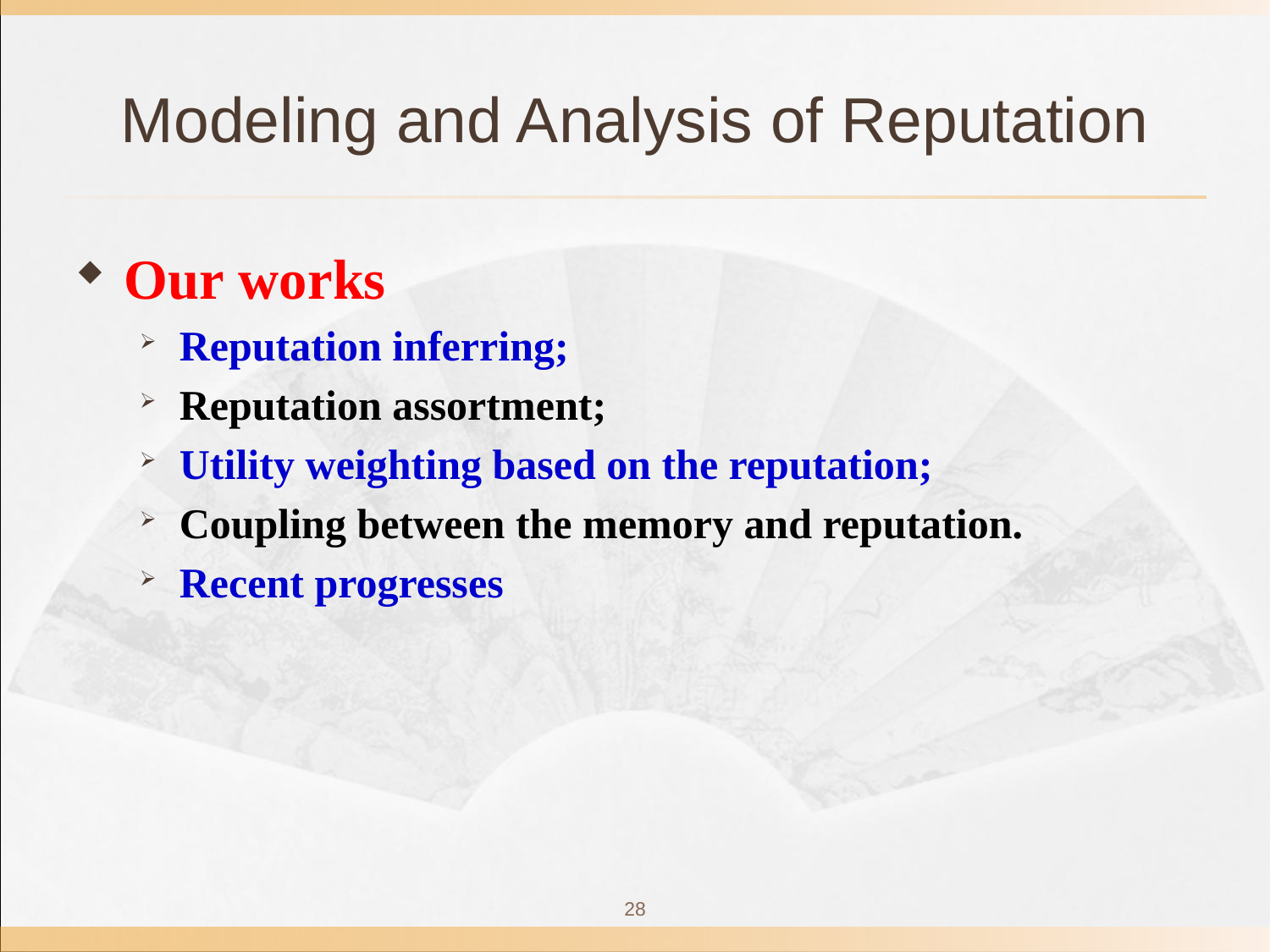

# Modeling and Analysis of Reputation
Our works
Reputation inferring;
Reputation assortment;
Utility weighting based on the reputation;
Coupling between the memory and reputation.
Recent progresses

28